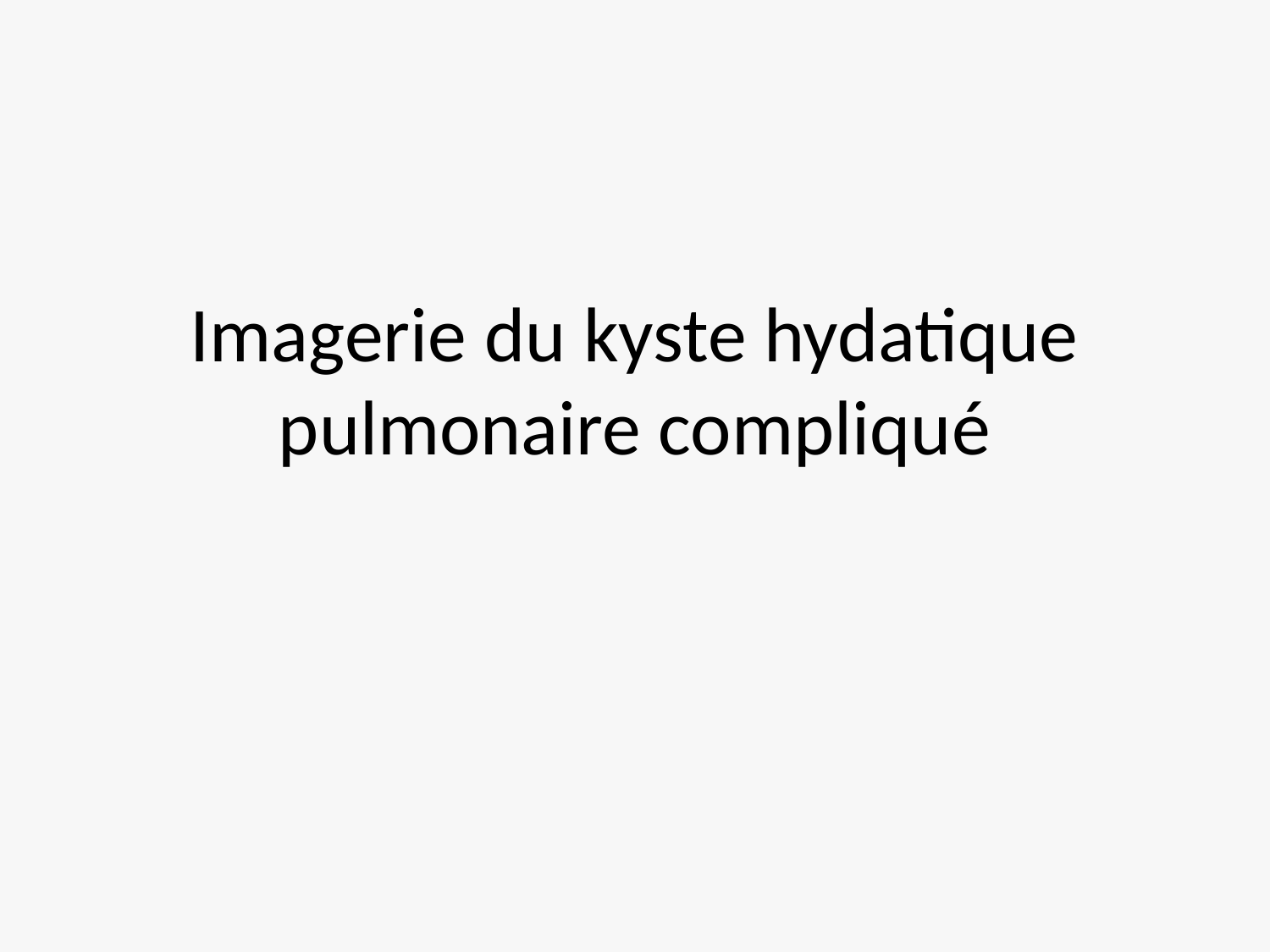

# Imagerie du kyste hydatique pulmonaire compliqué